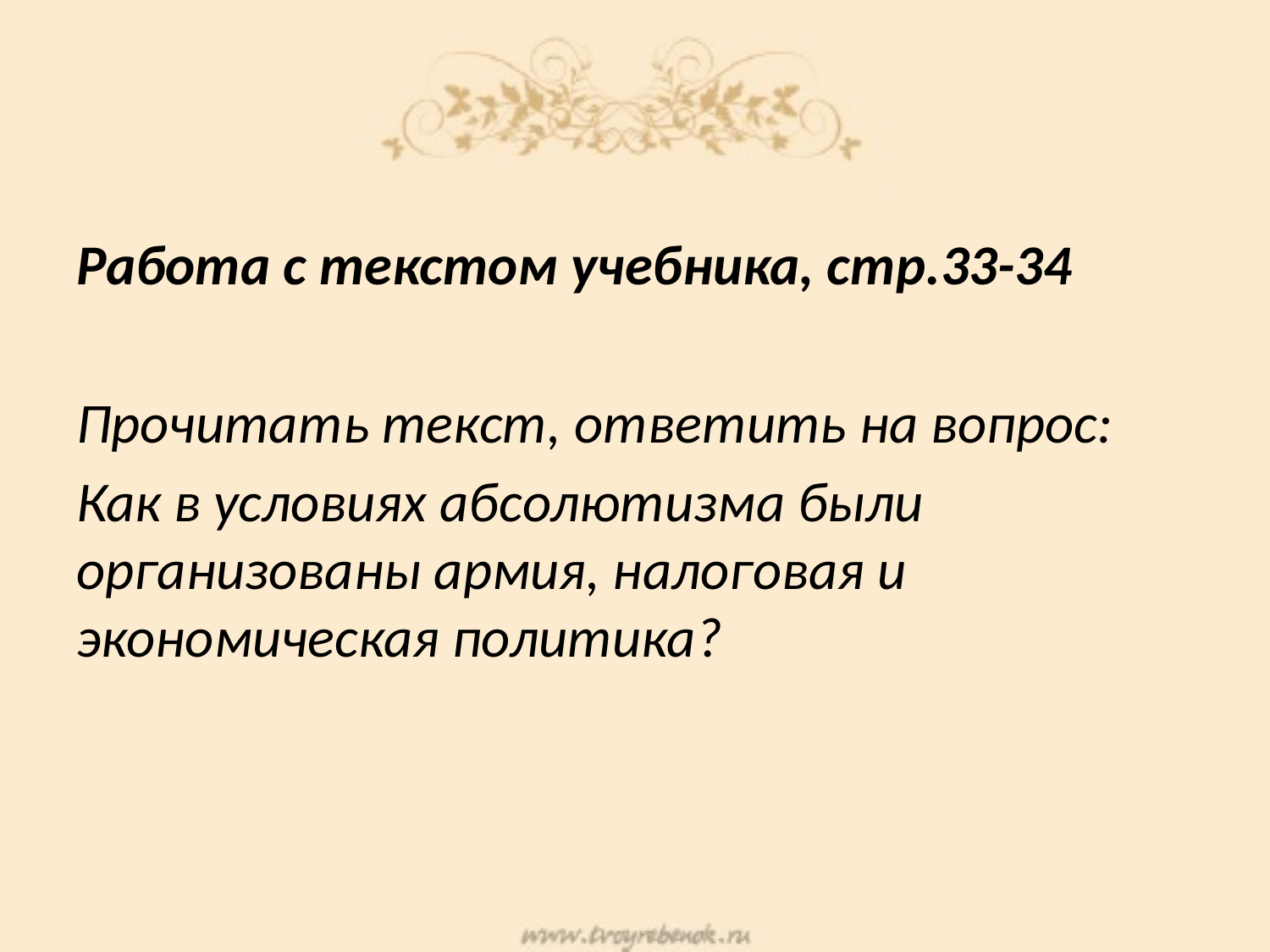

#
Работа с текстом учебника, стр.33-34

Прочитать текст, ответить на вопрос:
Как в условиях абсолютизма были организованы армия, налоговая и экономическая политика?